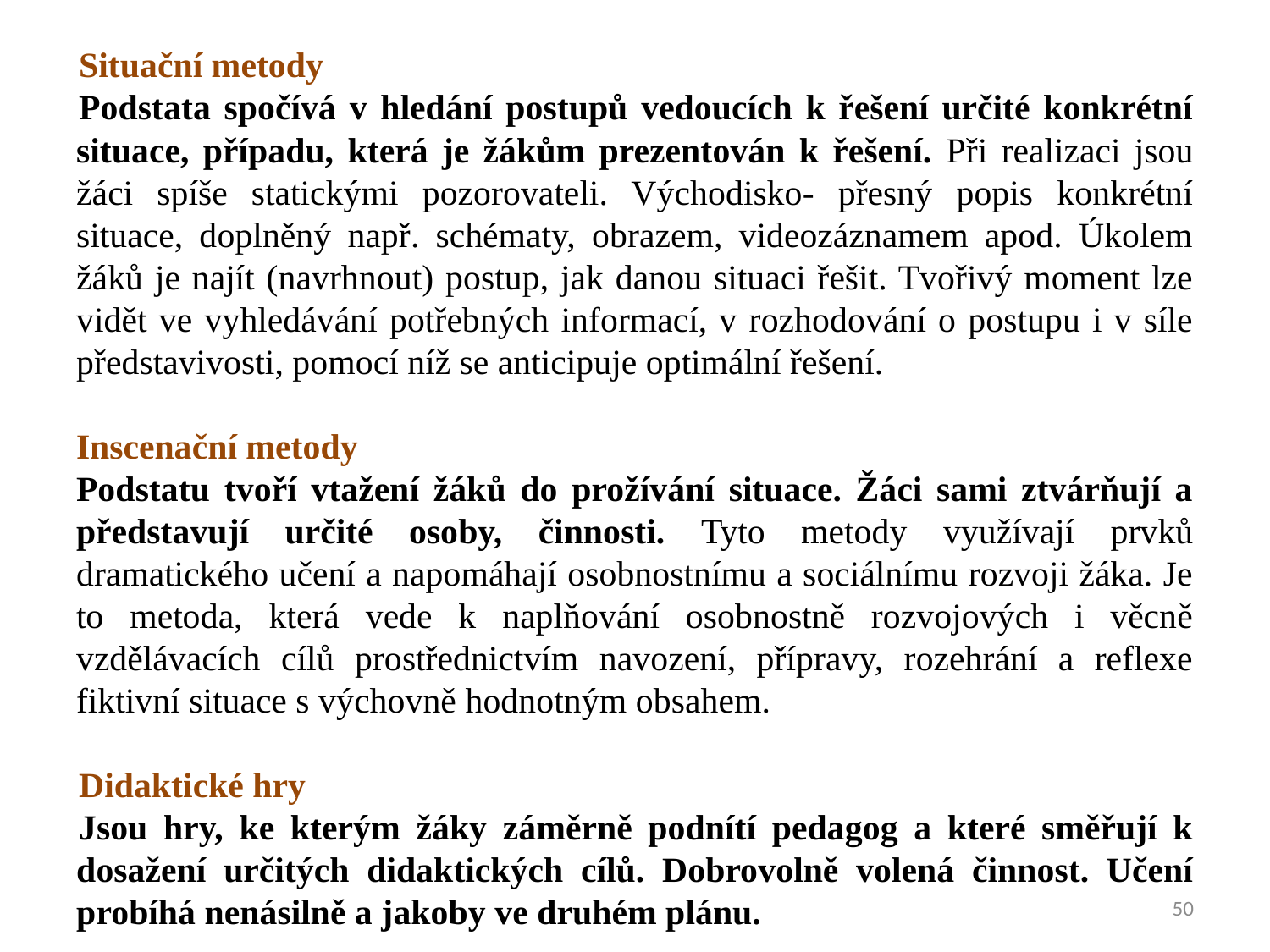

Situační metody
Podstata spočívá v hledání postupů vedoucích k řešení určité konkrétní situace, případu, která je žákům prezentován k řešení. Při realizaci jsou žáci spíše statickými pozorovateli. Východisko- přesný popis konkrétní situace, doplněný např. schématy, obrazem, videozáznamem apod. Úkolem žáků je najít (navrhnout) postup, jak danou situaci řešit. Tvořivý moment lze vidět ve vyhledávání potřebných informací, v rozhodování o postupu i v síle představivosti, pomocí níž se anticipuje optimální řešení.

Inscenační metody
Podstatu tvoří vtažení žáků do prožívání situace. Žáci sami ztvárňují a představují určité osoby, činnosti. Tyto metody využívají prvků dramatického učení a napomáhají osobnostnímu a sociálnímu rozvoji žáka. Je to metoda, která vede k naplňování osobnostně rozvojových i věcně vzdělávacích cílů prostřednictvím navození, přípravy, rozehrání a reflexe fiktivní situace s výchovně hodnotným obsahem.

Didaktické hry
Jsou hry, ke kterým žáky záměrně podnítí pedagog a které směřují k dosažení určitých didaktických cílů. Dobrovolně volená činnost. Učení probíhá nenásilně a jakoby ve druhém plánu.
50